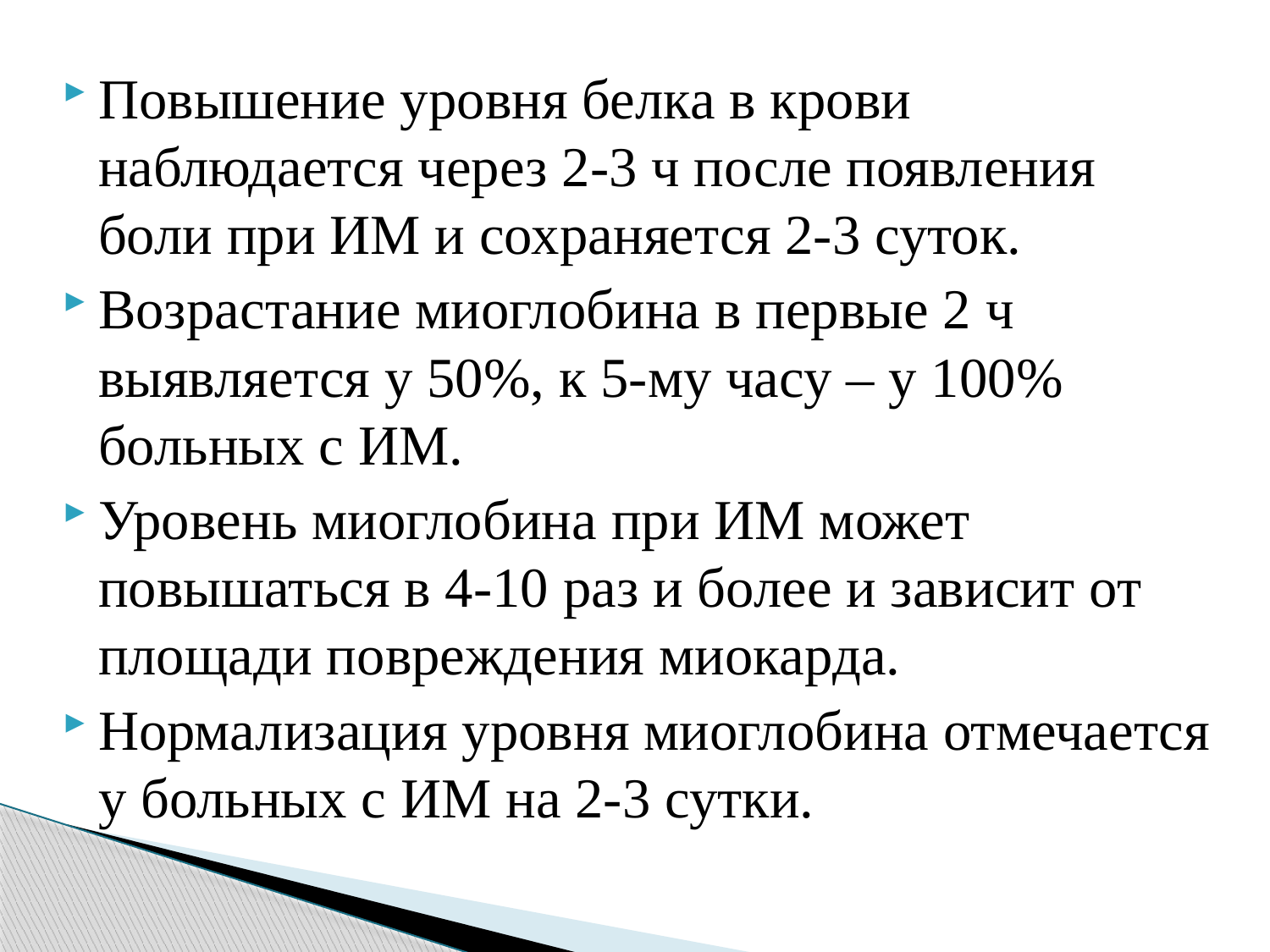

Повышение уровня белка в крови наблюдается через 2-3 ч после появления боли при ИМ и сохраняется 2-3 суток.
Возрастание миоглобина в первые 2 ч выявляется у 50%, к 5-му часу – у 100% больных с ИМ.
Уровень миоглобина при ИМ может повышаться в 4-10 раз и более и зависит от площади повреждения миокарда.
Нормализация уровня миоглобина отмечается у больных с ИМ на 2-3 сутки.